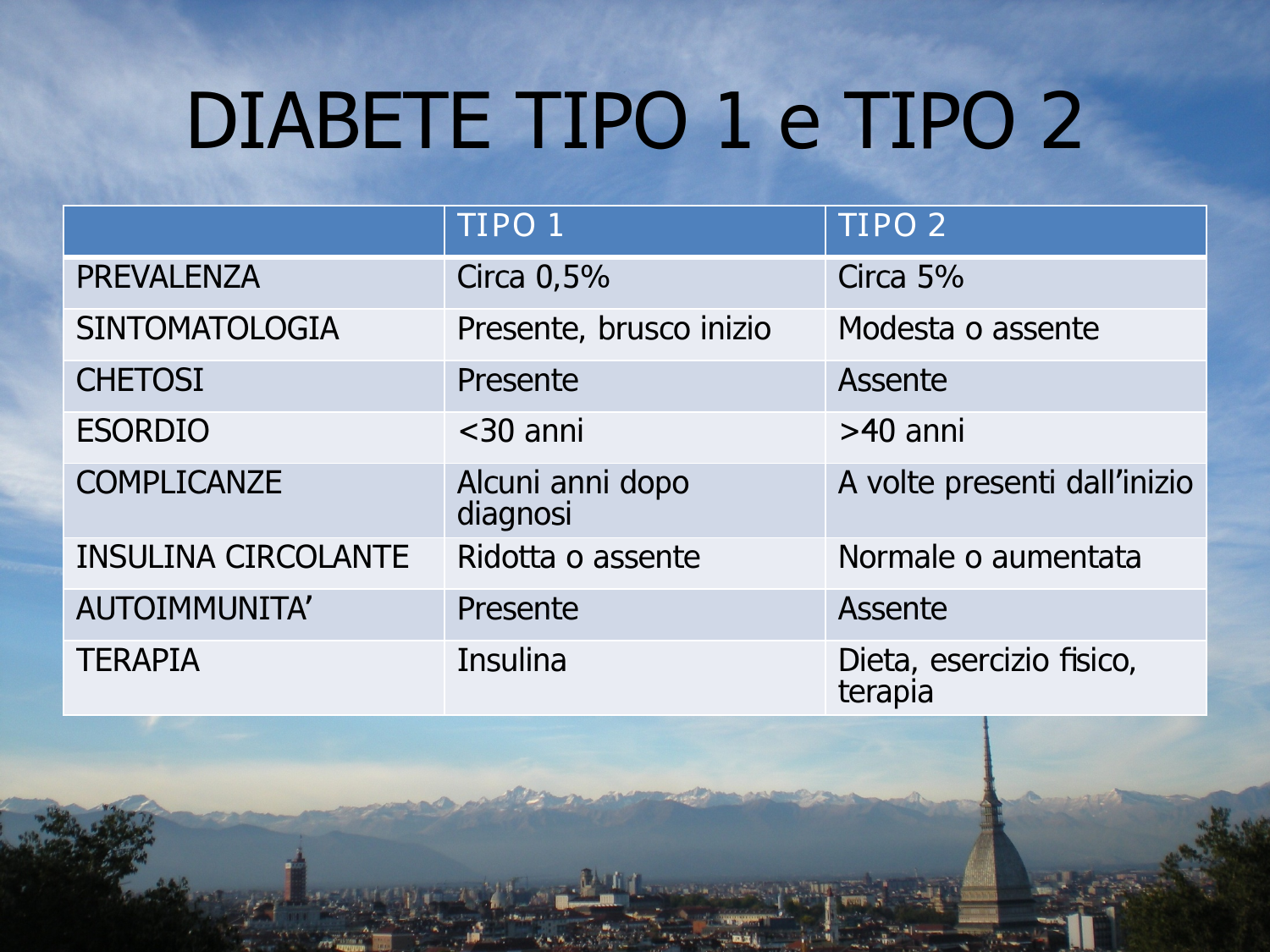

# DIABETE TIPO 1 e TIPO 2
|  | TIPO 1 | TIPO 2 |
| --- | --- | --- |
| PREVALENZA | Circa 0,5% | Circa 5% |
| SINTOMATOLOGIA | Presente, brusco inizio | Modesta o assente |
| CHETOSI | Presente | Assente |
| ESORDIO | <30 anni | >40 anni |
| COMPLICANZE | Alcuni anni dopo diagnosi | A volte presenti dall’inizio |
| INSULINA CIRCOLANTE | Ridotta o assente | Normale o aumentata |
| AUTOIMMUNITA’ | Presente | Assente |
| TERAPIA | Insulina | Dieta, esercizio fisico, terapia |